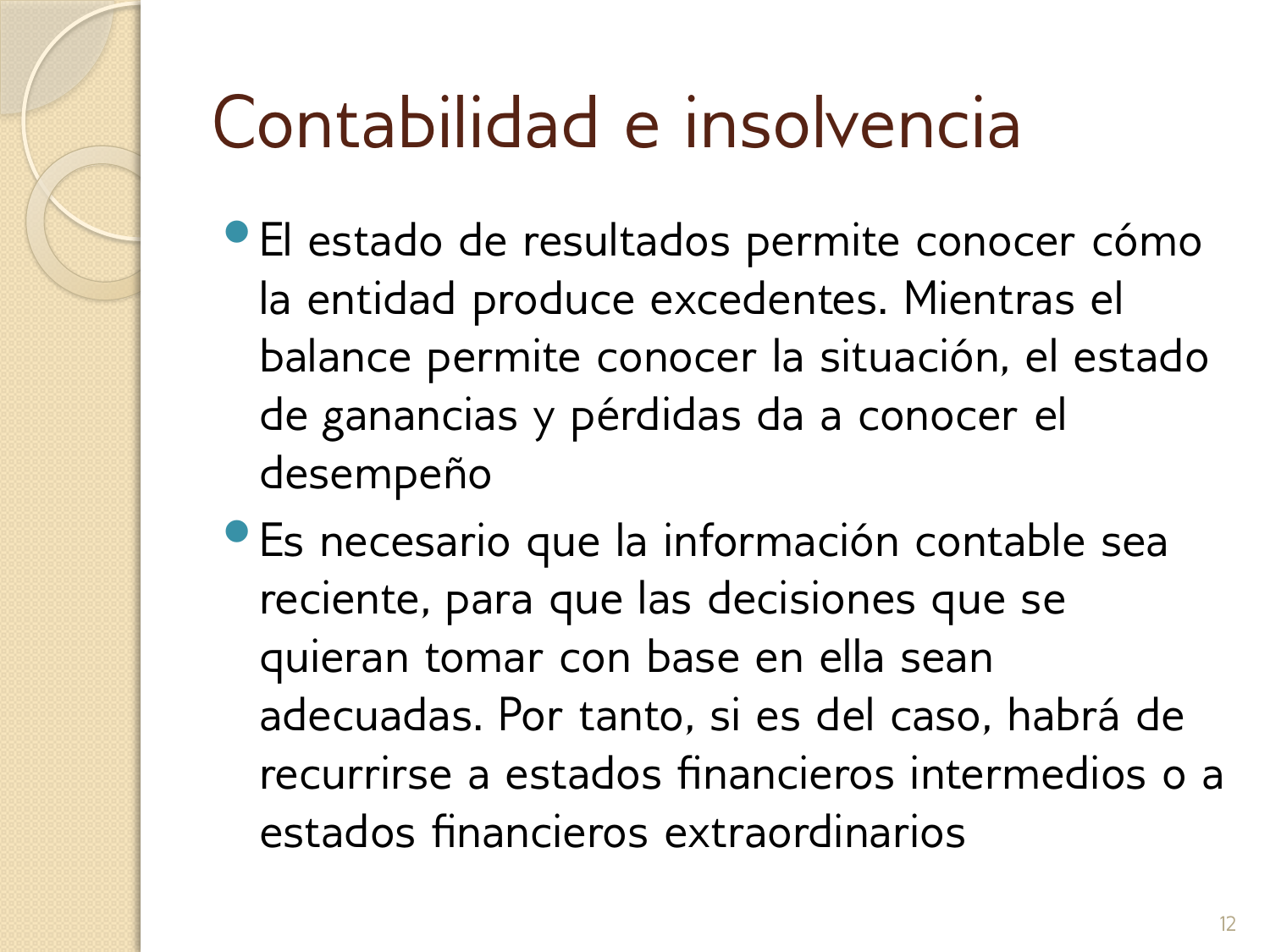

# Contabilidad e insolvencia
El estado de resultados permite conocer cómo la entidad produce excedentes. Mientras el balance permite conocer la situación, el estado de ganancias y pérdidas da a conocer el desempeño
Es necesario que la información contable sea reciente, para que las decisiones que se quieran tomar con base en ella sean adecuadas. Por tanto, si es del caso, habrá de recurrirse a estados financieros intermedios o a estados financieros extraordinarios
12